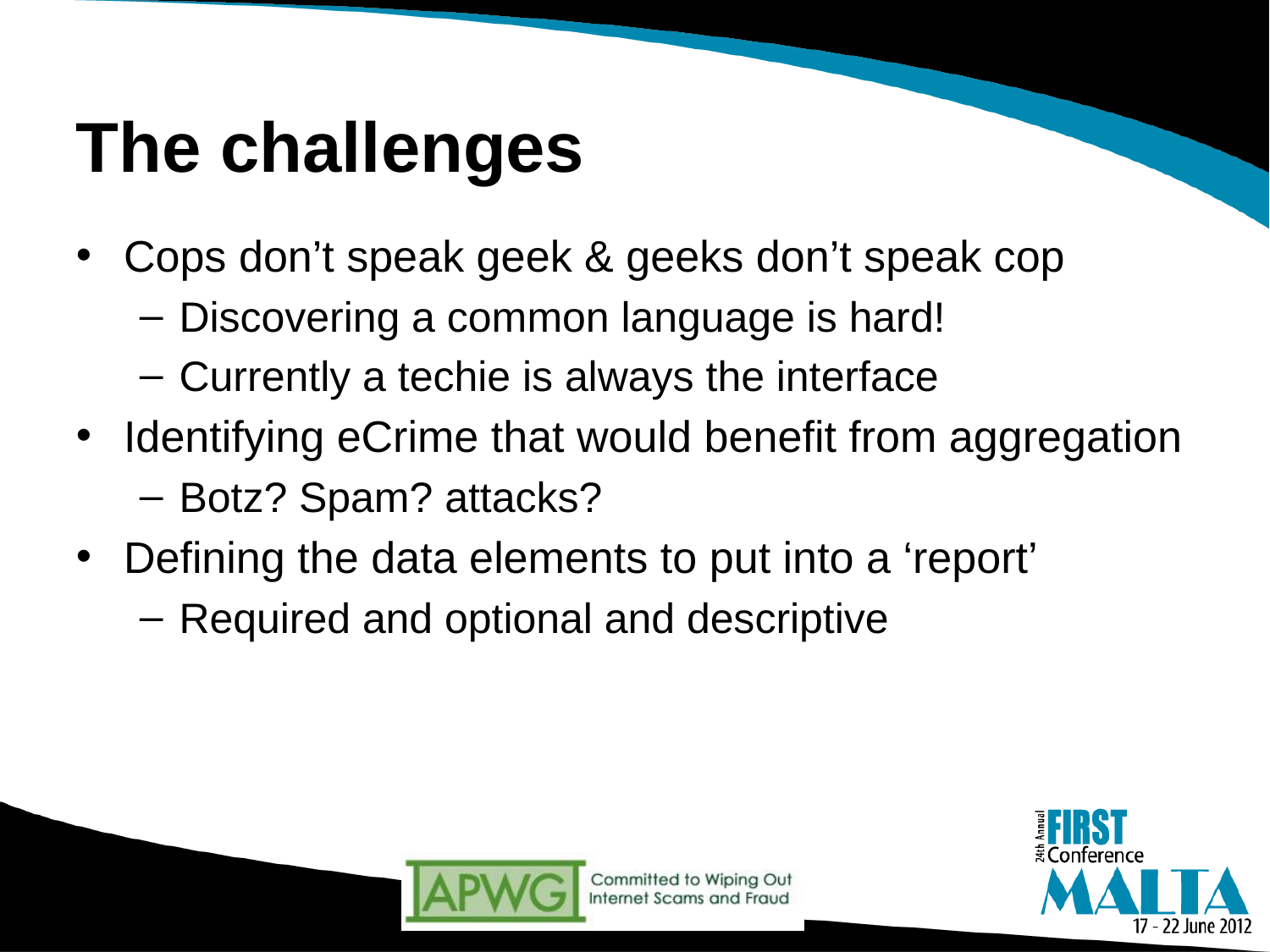

# The challenges
Cops don’t speak geek & geeks don’t speak cop
Discovering a common language is hard!
Currently a techie is always the interface
Identifying eCrime that would benefit from aggregation
Botz? Spam? attacks?
Defining the data elements to put into a ‘report’
Required and optional and descriptive